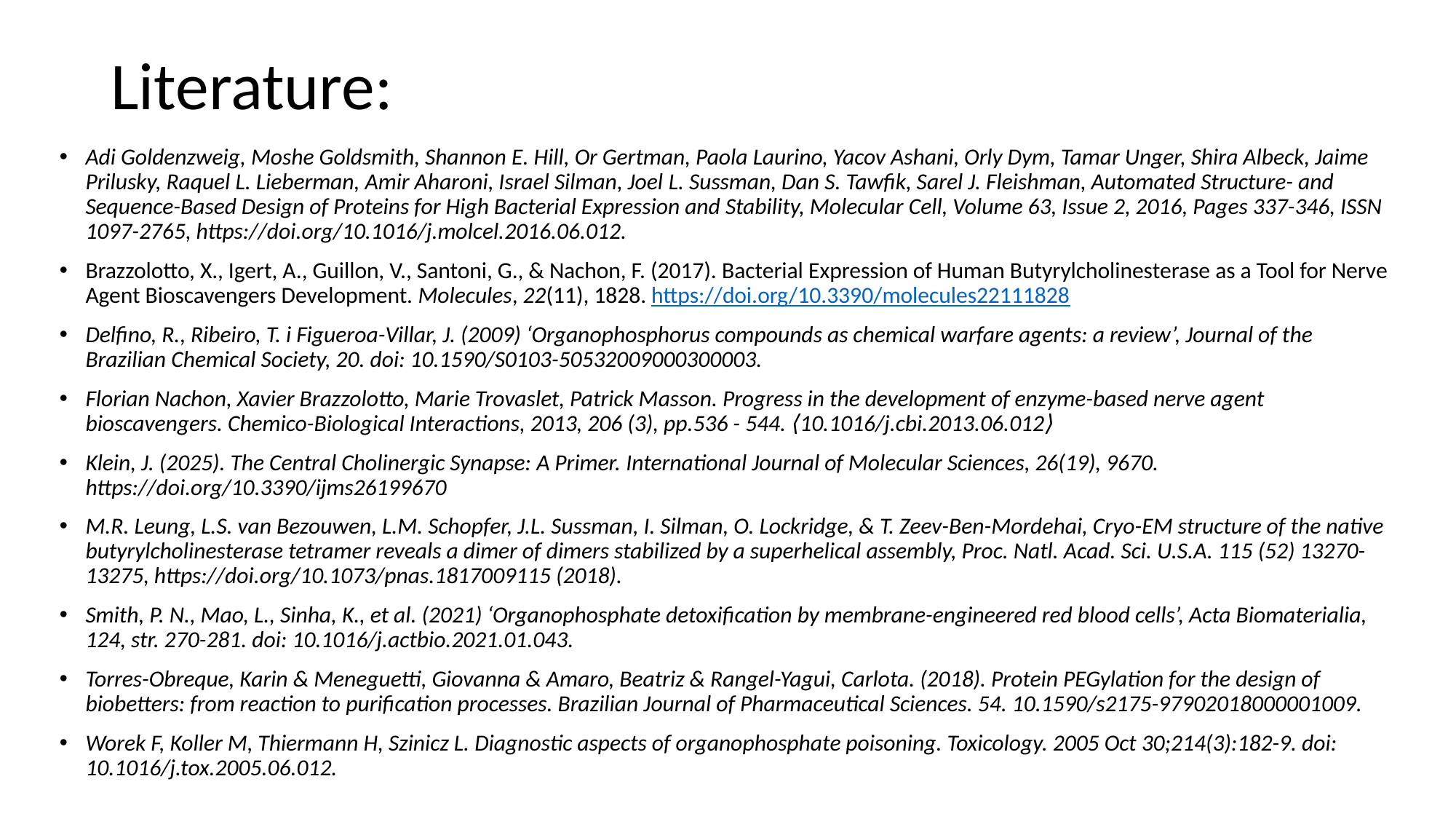

# Literature:
Adi Goldenzweig, Moshe Goldsmith, Shannon E. Hill, Or Gertman, Paola Laurino, Yacov Ashani, Orly Dym, Tamar Unger, Shira Albeck, Jaime Prilusky, Raquel L. Lieberman, Amir Aharoni, Israel Silman, Joel L. Sussman, Dan S. Tawfik, Sarel J. Fleishman, Automated Structure- and Sequence-Based Design of Proteins for High Bacterial Expression and Stability, Molecular Cell, Volume 63, Issue 2, 2016, Pages 337-346, ISSN 1097-2765, https://doi.org/10.1016/j.molcel.2016.06.012.
Brazzolotto, X., Igert, A., Guillon, V., Santoni, G., & Nachon, F. (2017). Bacterial Expression of Human Butyrylcholinesterase as a Tool for Nerve Agent Bioscavengers Development. Molecules, 22(11), 1828. https://doi.org/10.3390/molecules22111828
Delfino, R., Ribeiro, T. i Figueroa-Villar, J. (2009) ‘Organophosphorus compounds as chemical warfare agents: a review’, Journal of the Brazilian Chemical Society, 20. doi: 10.1590/S0103-50532009000300003.
Florian Nachon, Xavier Brazzolotto, Marie Trovaslet, Patrick Masson. Progress in the development of enzyme-based nerve agent bioscavengers. Chemico-Biological Interactions, 2013, 206 (3), pp.536 - 544. ⟨10.1016/j.cbi.2013.06.012⟩
Klein, J. (2025). The Central Cholinergic Synapse: A Primer. International Journal of Molecular Sciences, 26(19), 9670. https://doi.org/10.3390/ijms26199670
M.R. Leung, L.S. van Bezouwen, L.M. Schopfer, J.L. Sussman, I. Silman, O. Lockridge, & T. Zeev-Ben-Mordehai, Cryo-EM structure of the native butyrylcholinesterase tetramer reveals a dimer of dimers stabilized by a superhelical assembly, Proc. Natl. Acad. Sci. U.S.A. 115 (52) 13270-13275, https://doi.org/10.1073/pnas.1817009115 (2018).
Smith, P. N., Mao, L., Sinha, K., et al. (2021) ‘Organophosphate detoxification by membrane-engineered red blood cells’, Acta Biomaterialia, 124, str. 270-281. doi: 10.1016/j.actbio.2021.01.043.
Torres-Obreque, Karin & Meneguetti, Giovanna & Amaro, Beatriz & Rangel-Yagui, Carlota. (2018). Protein PEGylation for the design of biobetters: from reaction to purification processes. Brazilian Journal of Pharmaceutical Sciences. 54. 10.1590/s2175-97902018000001009.
Worek F, Koller M, Thiermann H, Szinicz L. Diagnostic aspects of organophosphate poisoning. Toxicology. 2005 Oct 30;214(3):182-9. doi: 10.1016/j.tox.2005.06.012.